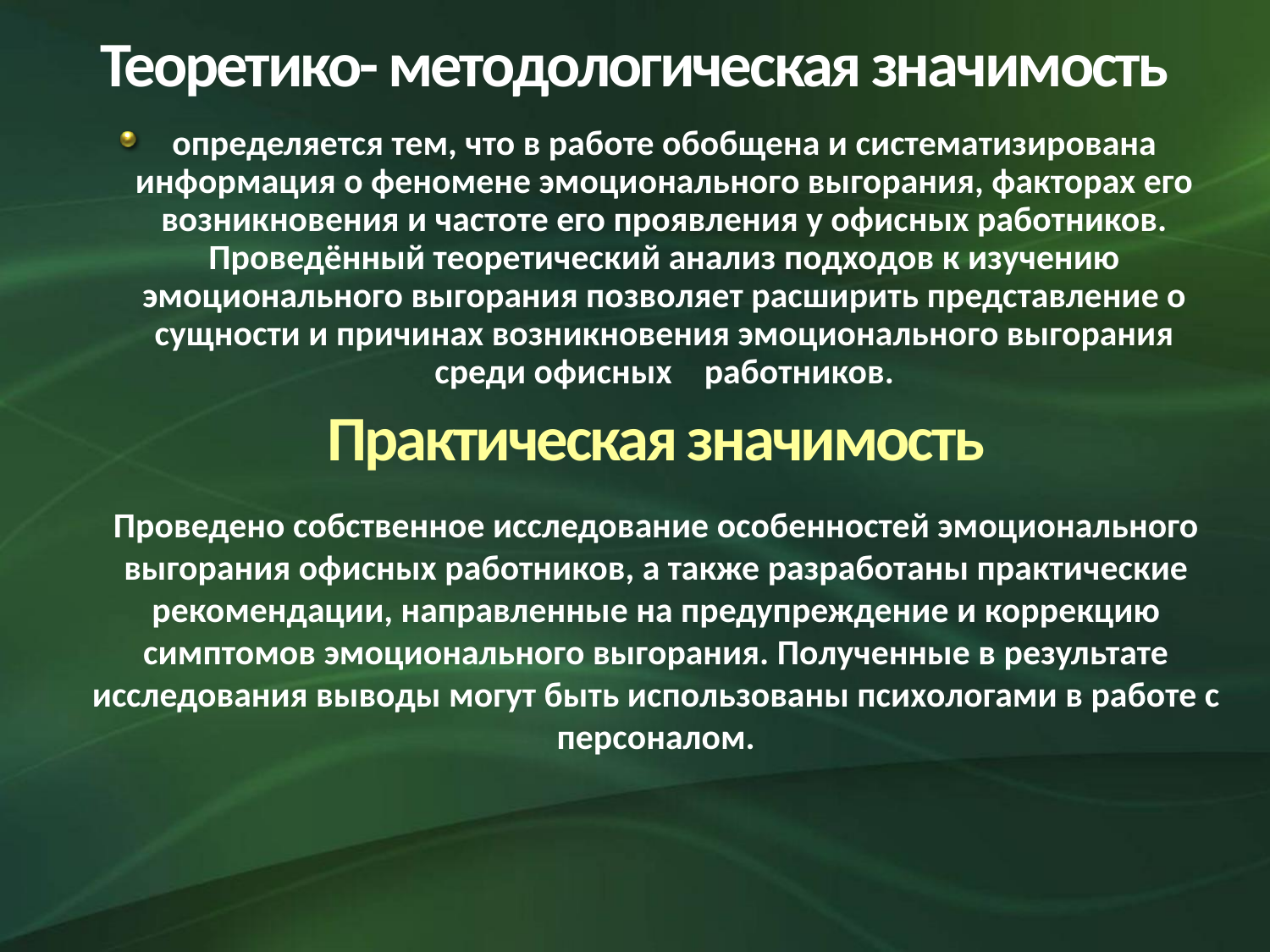

# Теоретико- методологическая значимость
определяется тем, что в работе обобщена и систематизирована информация о феномене эмоционального выгорания, факторах его возникновения и частоте его проявления у офисных работников. Проведённый теоретический анализ подходов к изучению эмоционального выгорания позволяет расширить представление о сущности и причинах возникновения эмоционального выгорания среди офисных    работников.

Практическая значимость
Проведено собственное исследование особенностей эмоционального выгорания офисных работников, а также разработаны практические рекомендации, направленные на предупреждение и коррекцию симптомов эмоционального выгорания. Полученные в результате исследования выводы могут быть использованы психологами в работе с персоналом.